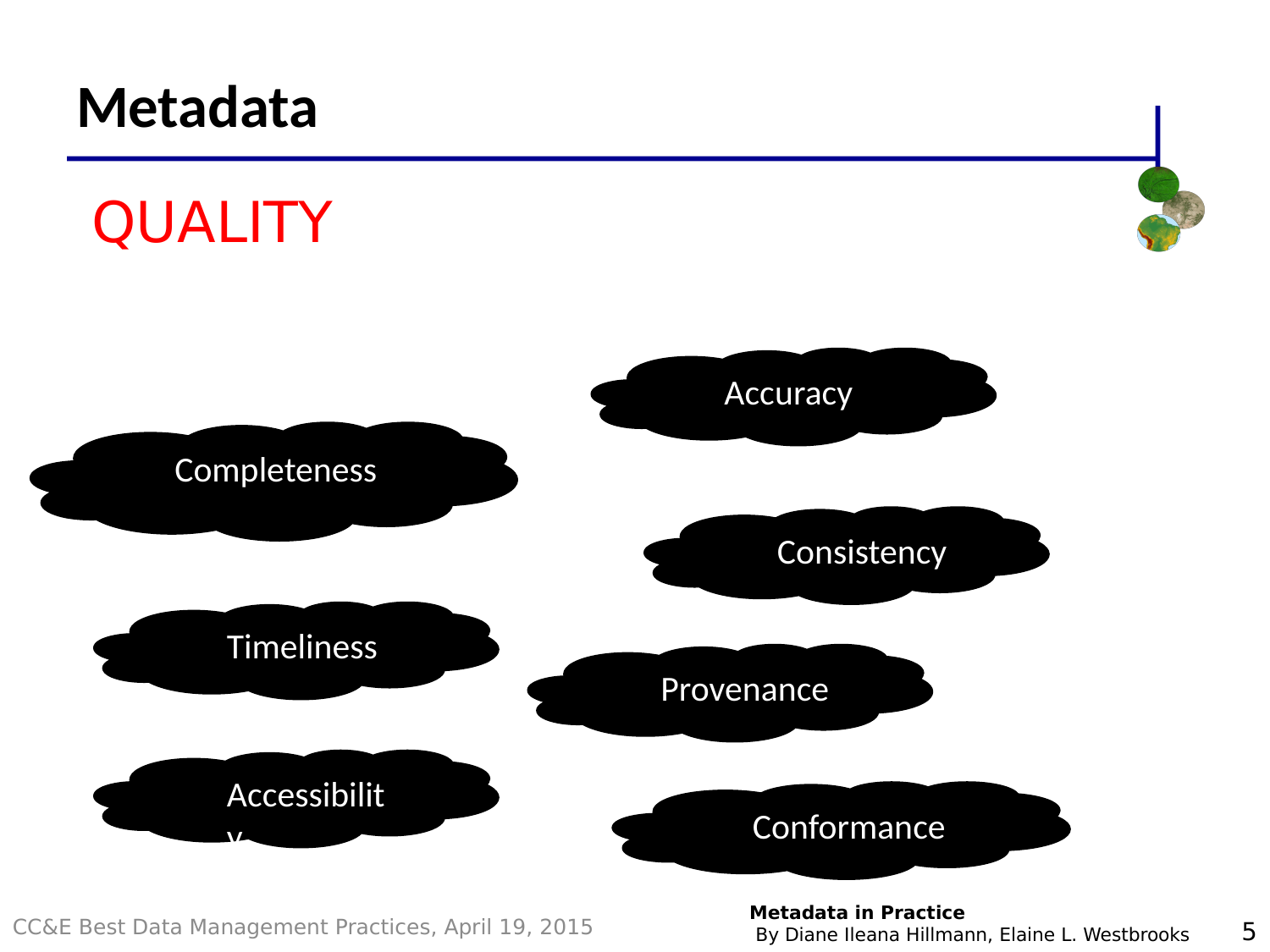

# Metadata
QUALITY
Accuracy
Completeness
Consistency

Timeliness
Provenance
Accessibility
Conformance
Metadata in Practice
 By Diane Ileana Hillmann, Elaine L. Westbrooks
5